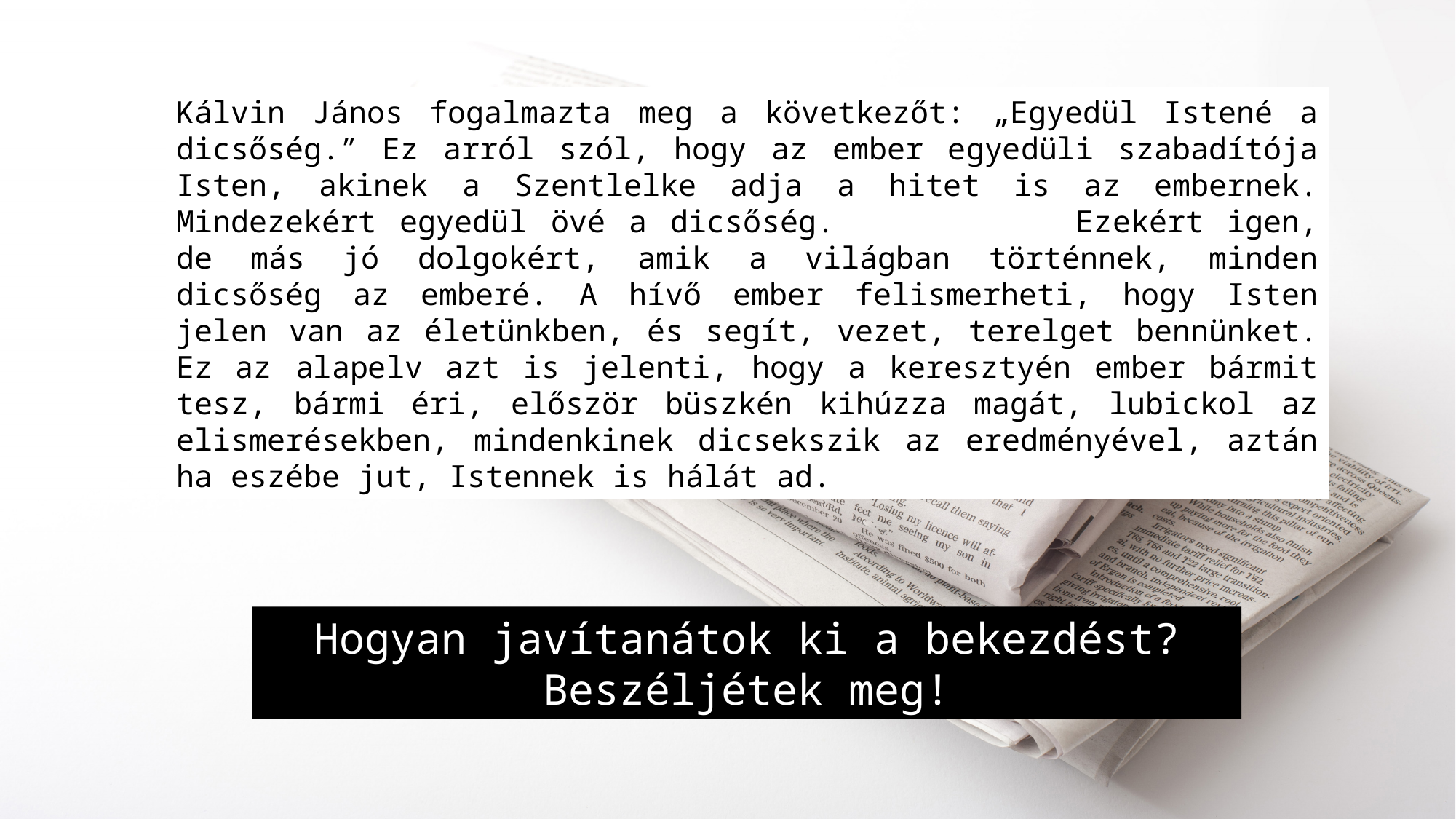

Kálvin János fogalmazta meg a következőt: „Egyedül Istené a dicsőség.” Ez arról szól, hogy az ember egyedüli szabadítója Isten, akinek a Szentlelke adja a hitet is az embernek. Mindezekért egyedül övé a dicsőség. 		Ezekért igen, de más jó dolgokért, amik a világban történnek, minden dicsőség az emberé. A hívő ember felismerheti, hogy Isten jelen van az életünkben, és segít, vezet, terelget bennünket. Ez az alapelv azt is jelenti, hogy a keresztyén ember bármit tesz, bármi éri, először büszkén kihúzza magát, lubickol az elismerésekben, mindenkinek dicsekszik az eredményével, aztán ha eszébe jut, Istennek is hálát ad.
Hogyan javítanátok ki a bekezdést? Beszéljétek meg!